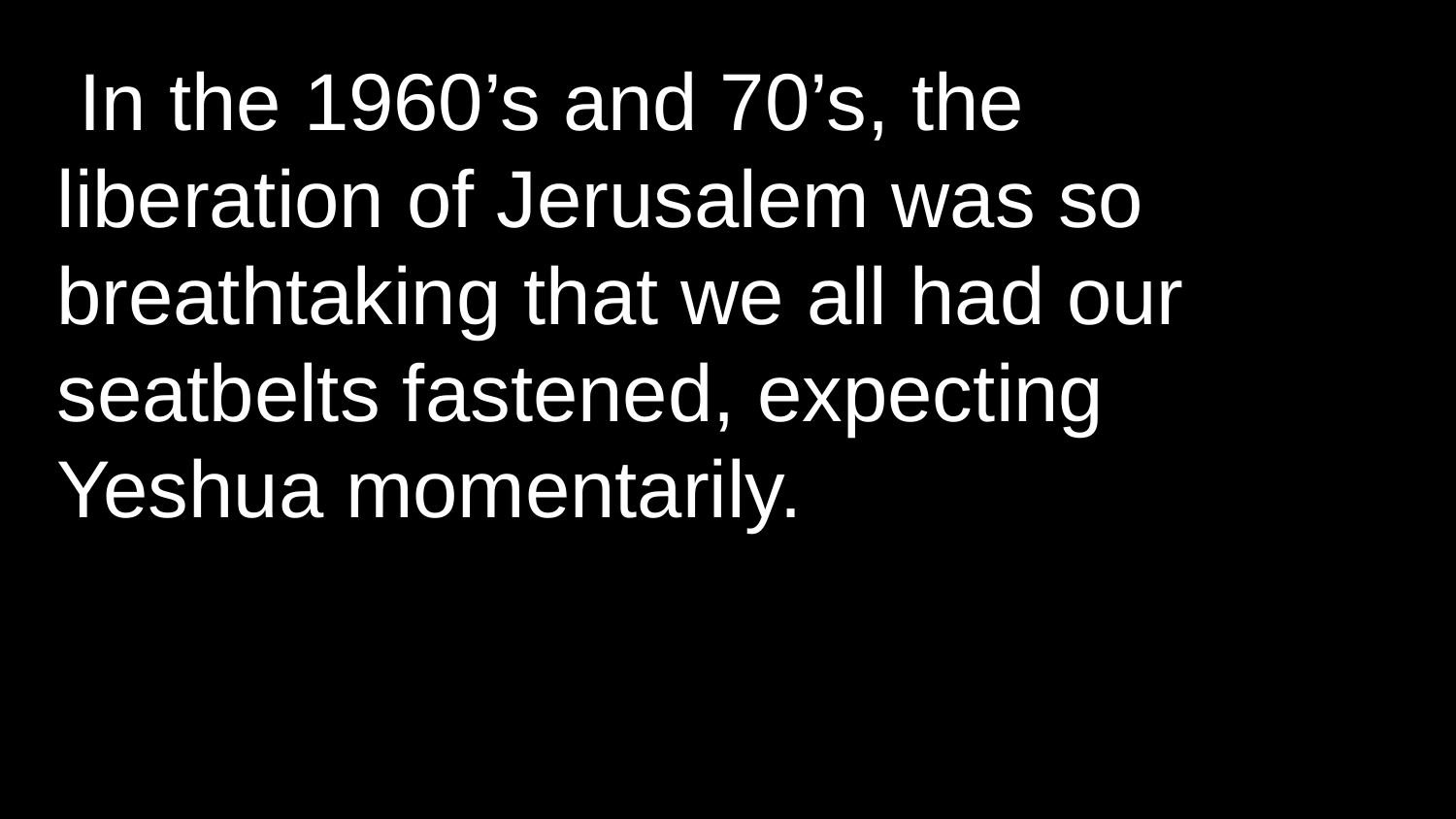

In the 1960’s and 70’s, the liberation of Jerusalem was so breathtaking that we all had our seatbelts fastened, expecting Yeshua momentarily.